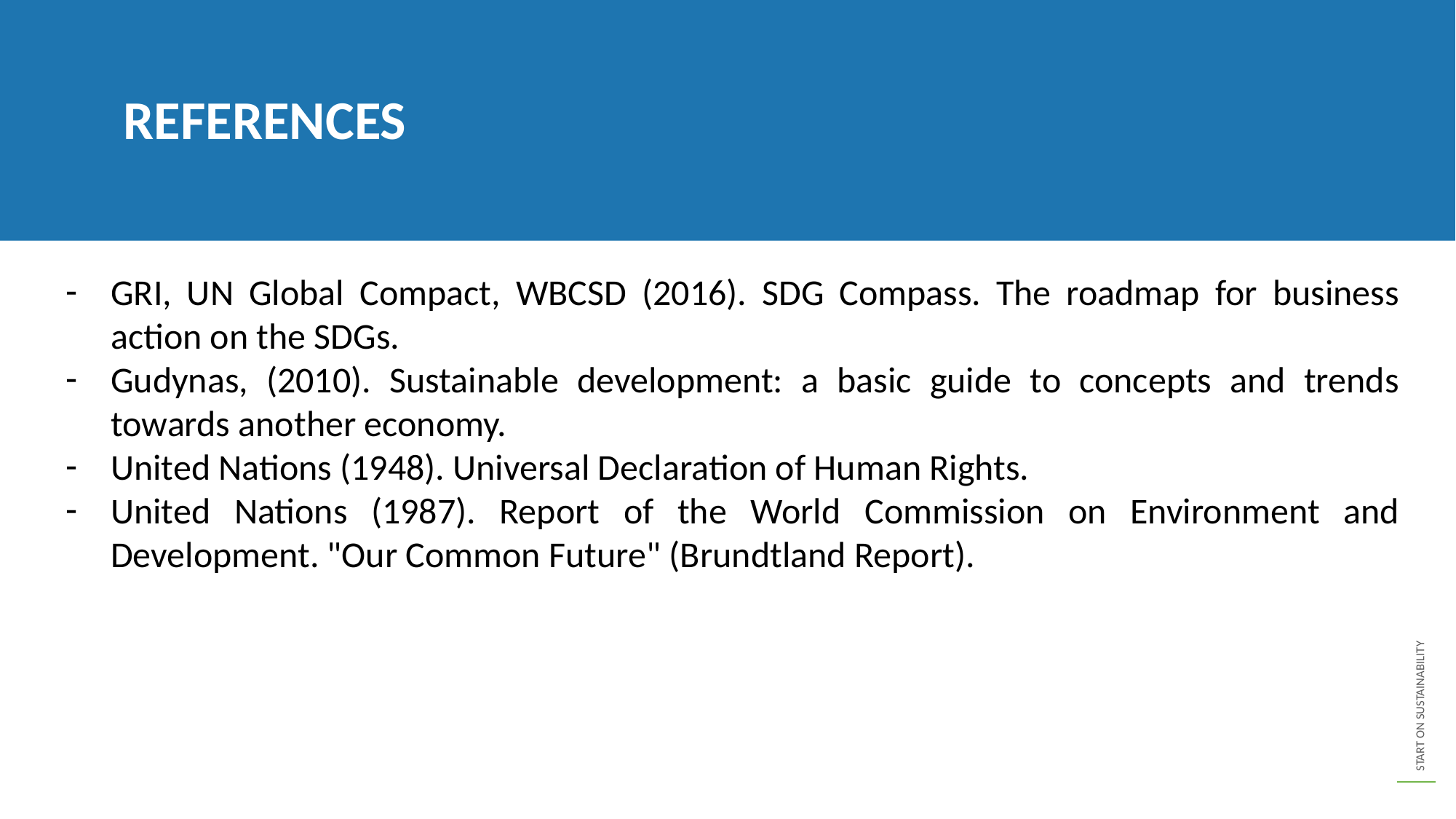

REFERENCES
GRI, UN Global Compact, WBCSD (2016). SDG Compass. The roadmap for business action on the SDGs.
Gudynas, (2010). Sustainable development: a basic guide to concepts and trends towards another economy.
United Nations (1948). Universal Declaration of Human Rights.
United Nations (1987). Report of the World Commission on Environment and Development. "Our Common Future" (Brundtland Report).